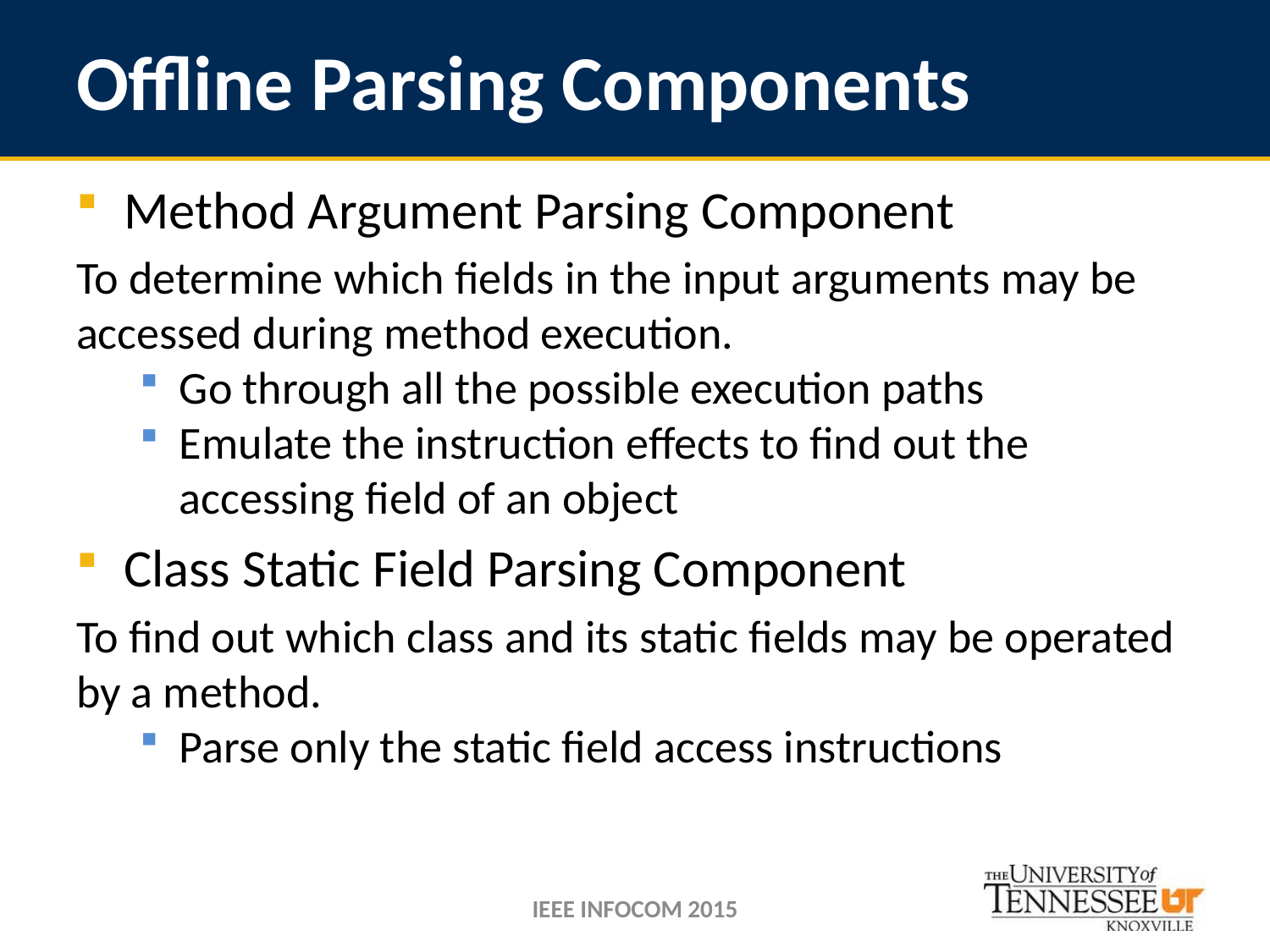

# Offline Parsing Components
Method Argument Parsing Component
To determine which fields in the input arguments may be accessed during method execution.
Go through all the possible execution paths
Emulate the instruction effects to find out the accessing field of an object
Class Static Field Parsing Component
To find out which class and its static fields may be operated by a method.
Parse only the static field access instructions
IEEE INFOCOM 2015